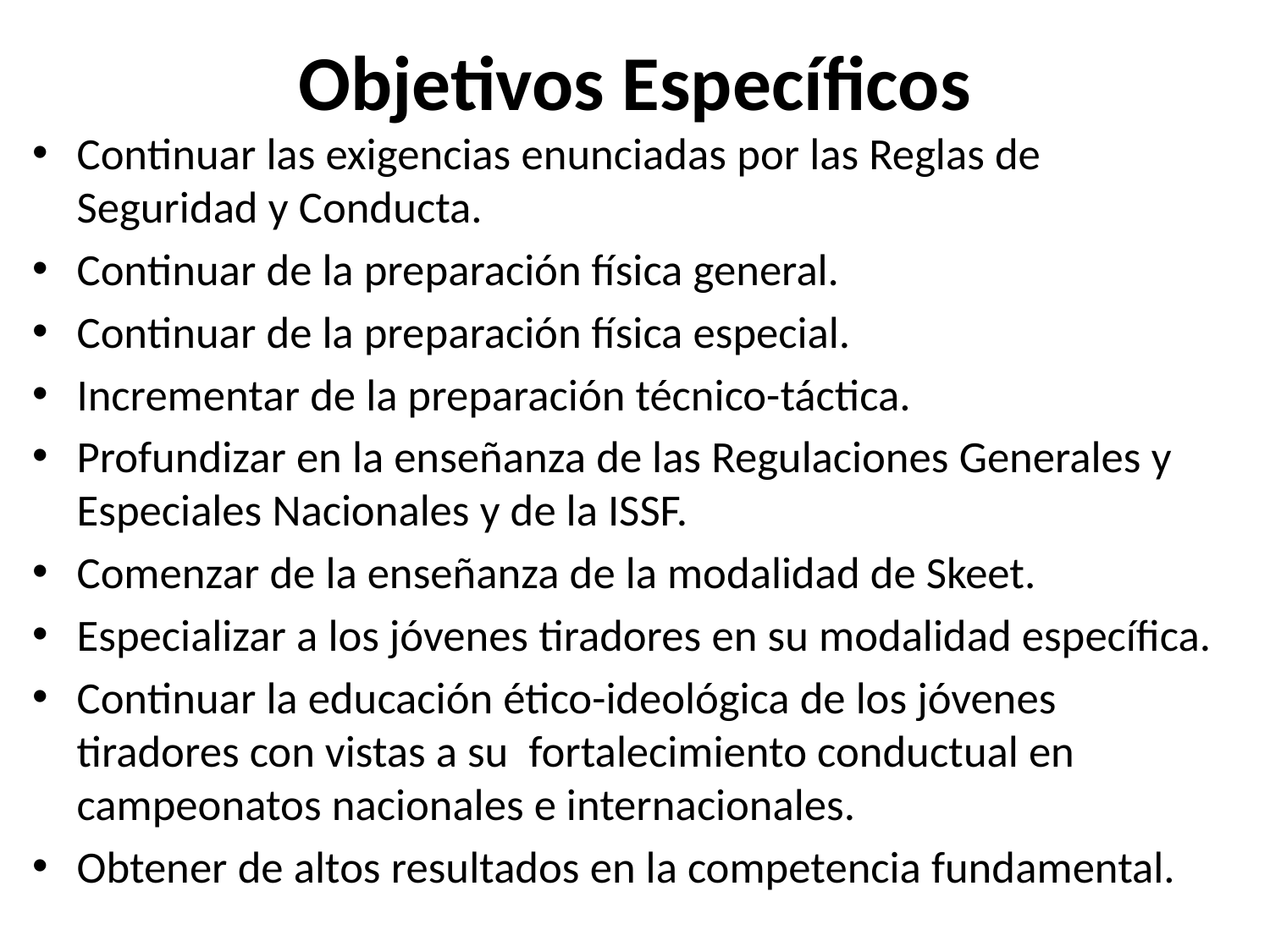

# Objetivos Específicos
Continuar las exigencias enunciadas por las Reglas de Seguridad y Conducta.
Continuar de la preparación física general.
Continuar de la preparación física especial.
Incrementar de la preparación técnico-táctica.
Profundizar en la enseñanza de las Regulaciones Generales y Especiales Nacionales y de la ISSF.
Comenzar de la enseñanza de la modalidad de Skeet.
Especializar a los jóvenes tiradores en su modalidad específica.
Continuar la educación ético-ideológica de los jóvenes tiradores con vistas a su  fortalecimiento conductual en campeonatos nacionales e internacionales.
Obtener de altos resultados en la competencia fundamental.